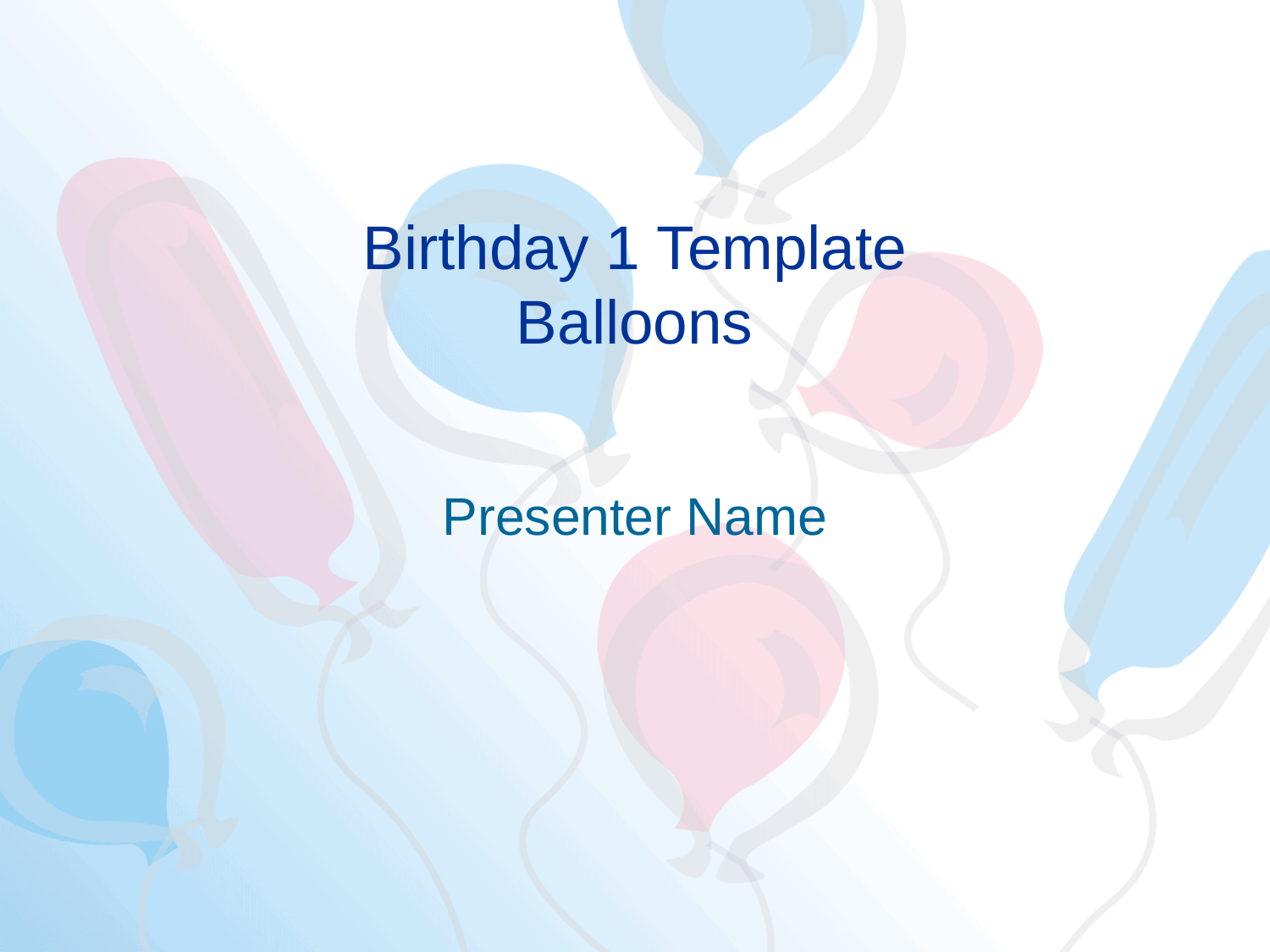

# Birthday 1 Template Balloons
Presenter Name